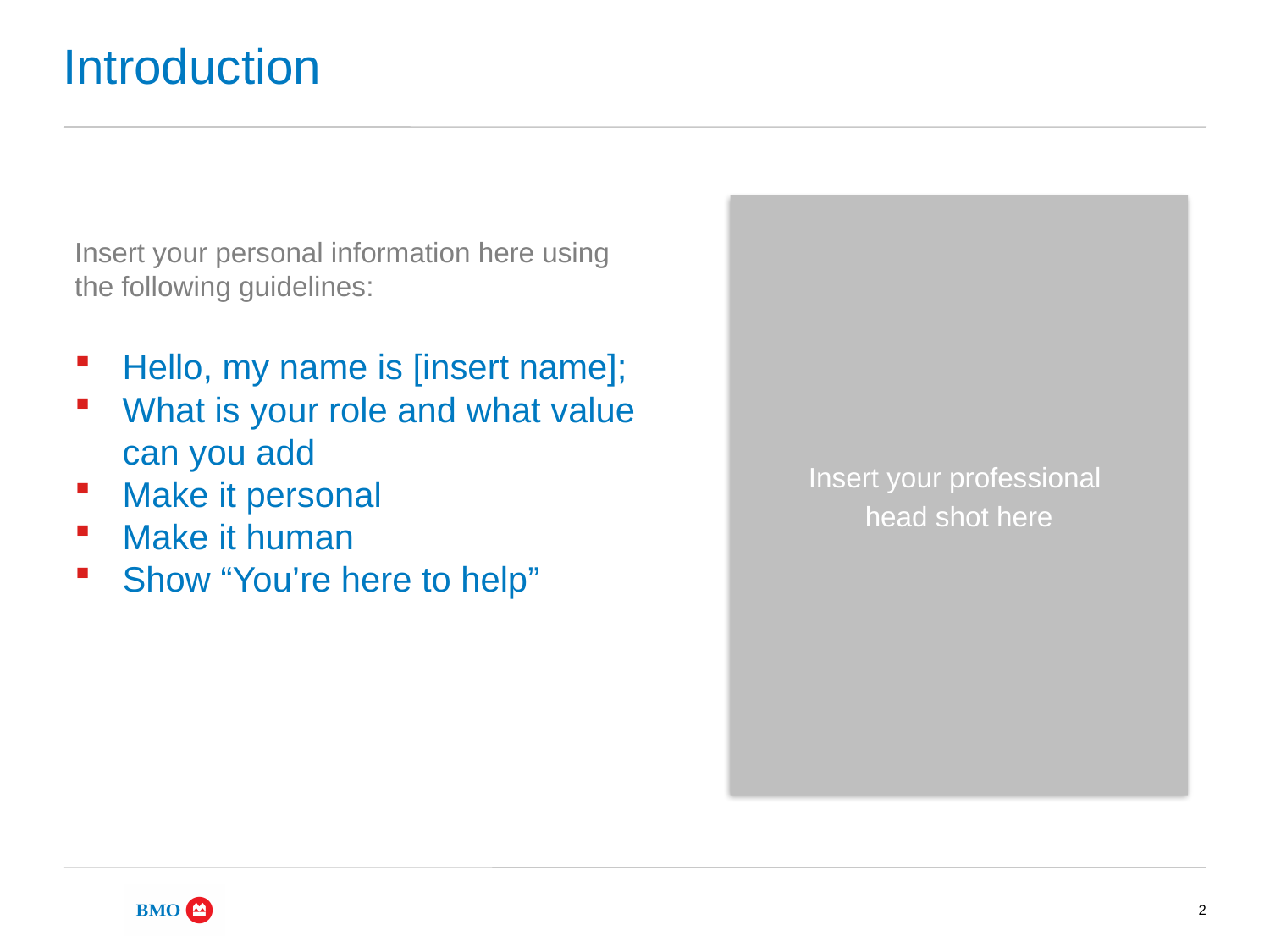

# Introduction
Insert your professional
head shot here
Insert your personal information here using the following guidelines:

Hello, my name is [insert name];
What is your role and what value can you add
Make it personal
Make it human
Show “You’re here to help”
2